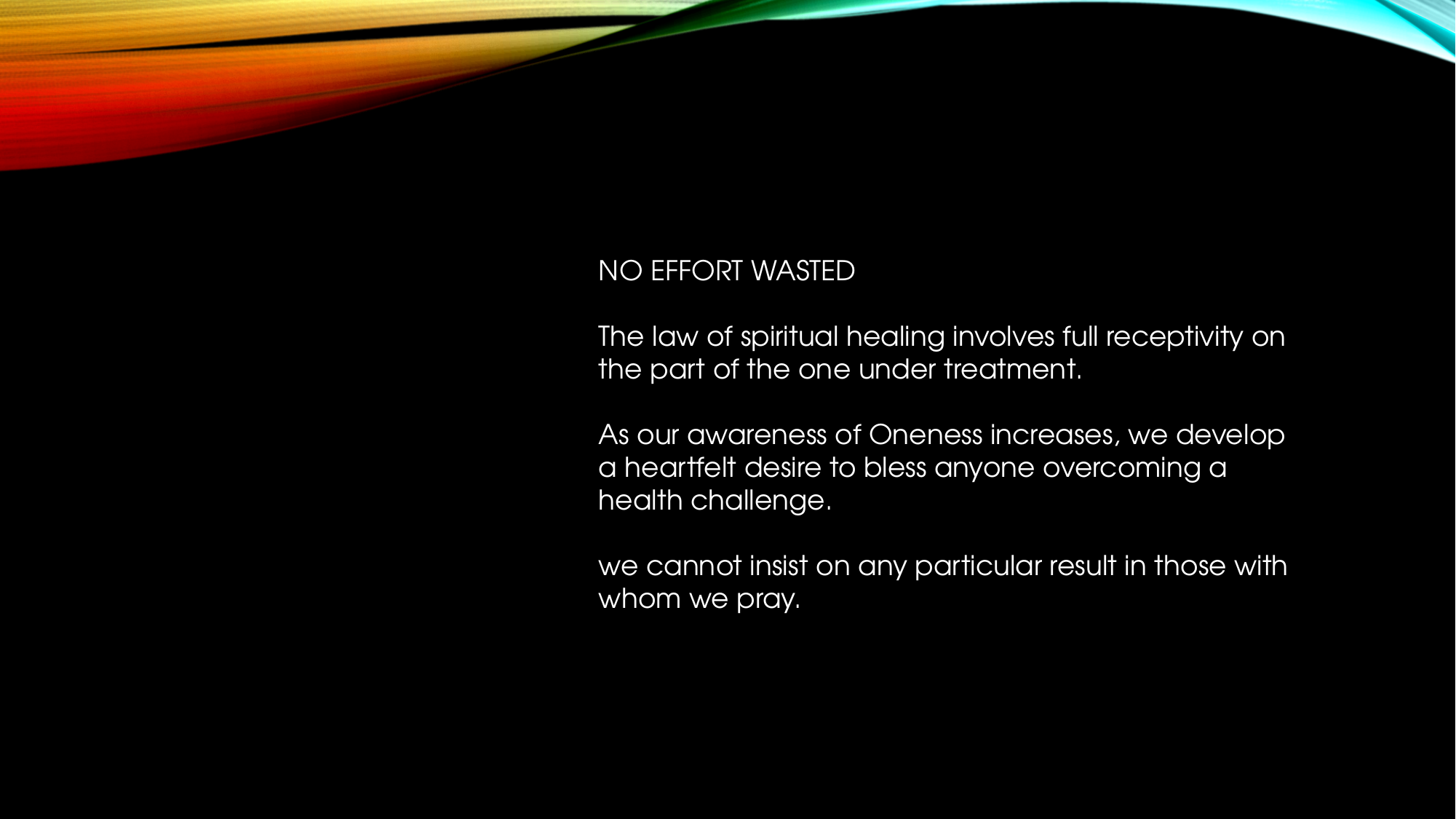

NO EFFORT WASTED

The law of spiritual healing involves full receptivity on the part of the one under treatment.

As our awareness of Oneness increases, we develop a heartfelt desire to bless anyone overcoming a health challenge.

we cannot insist on any particular result in those with whom we pray.